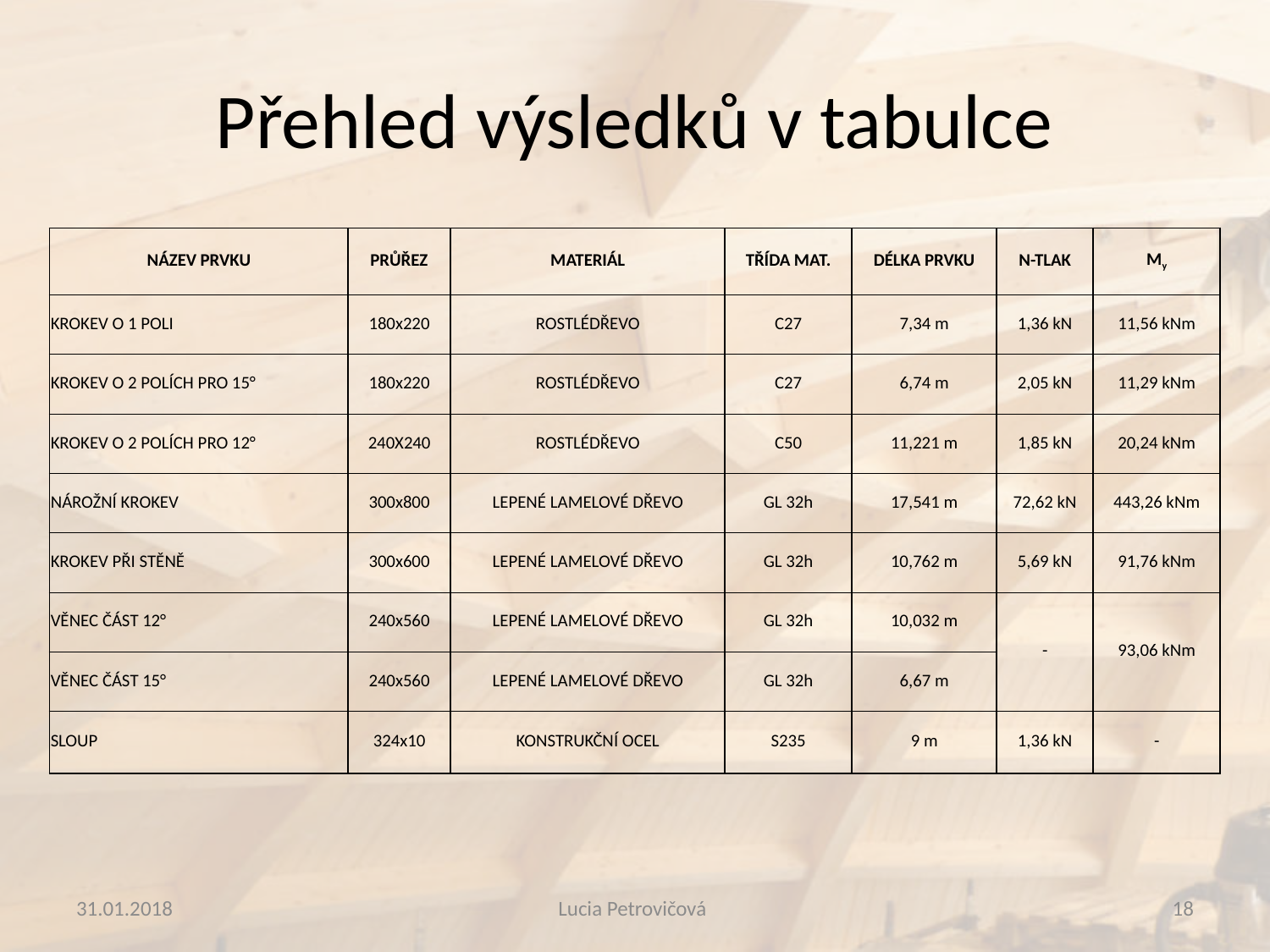

# Přehled výsledků v tabulce
| NÁZEV PRVKU | PRŮŘEZ | MATERIÁL | TŘÍDA MAT. | DÉLKA PRVKU | N-TLAK | My |
| --- | --- | --- | --- | --- | --- | --- |
| KROKEV O 1 POLI | 180x220 | ROSTLÉDŘEVO | C27 | 7,34 m | 1,36 kN | 11,56 kNm |
| KROKEV O 2 POLÍCH PRO 15° | 180x220 | ROSTLÉDŘEVO | C27 | 6,74 m | 2,05 kN | 11,29 kNm |
| KROKEV O 2 POLÍCH PRO 12° | 240X240 | ROSTLÉDŘEVO | C50 | 11,221 m | 1,85 kN | 20,24 kNm |
| NÁROŽNÍ KROKEV | 300x800 | LEPENÉ LAMELOVÉ DŘEVO | GL 32h | 17,541 m | 72,62 kN | 443,26 kNm |
| KROKEV PŘI STĚNĚ | 300x600 | LEPENÉ LAMELOVÉ DŘEVO | GL 32h | 10,762 m | 5,69 kN | 91,76 kNm |
| VĚNEC ČÁST 12° | 240x560 | LEPENÉ LAMELOVÉ DŘEVO | GL 32h | 10,032 m | - | 93,06 kNm |
| VĚNEC ČÁST 15° | 240x560 | LEPENÉ LAMELOVÉ DŘEVO | GL 32h | 6,67 m |  |  |
| SLOUP | 324x10 | KONSTRUKČNÍ OCEL | S235 | 9 m | 1,36 kN | - |
31.01.2018
Lucia Petrovičová
18